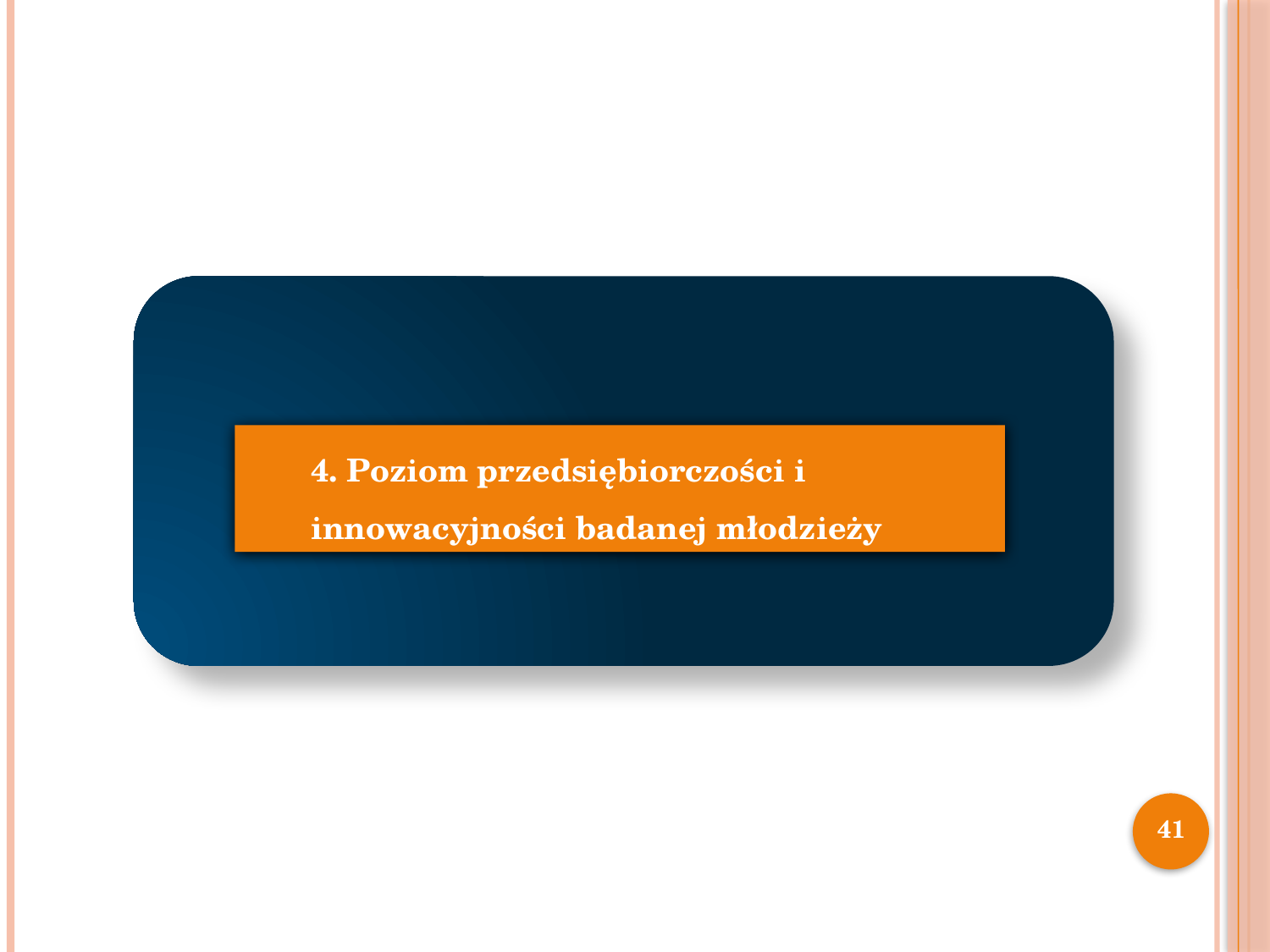

4. Poziom przedsiębiorczości i innowacyjności badanej młodzieży
41